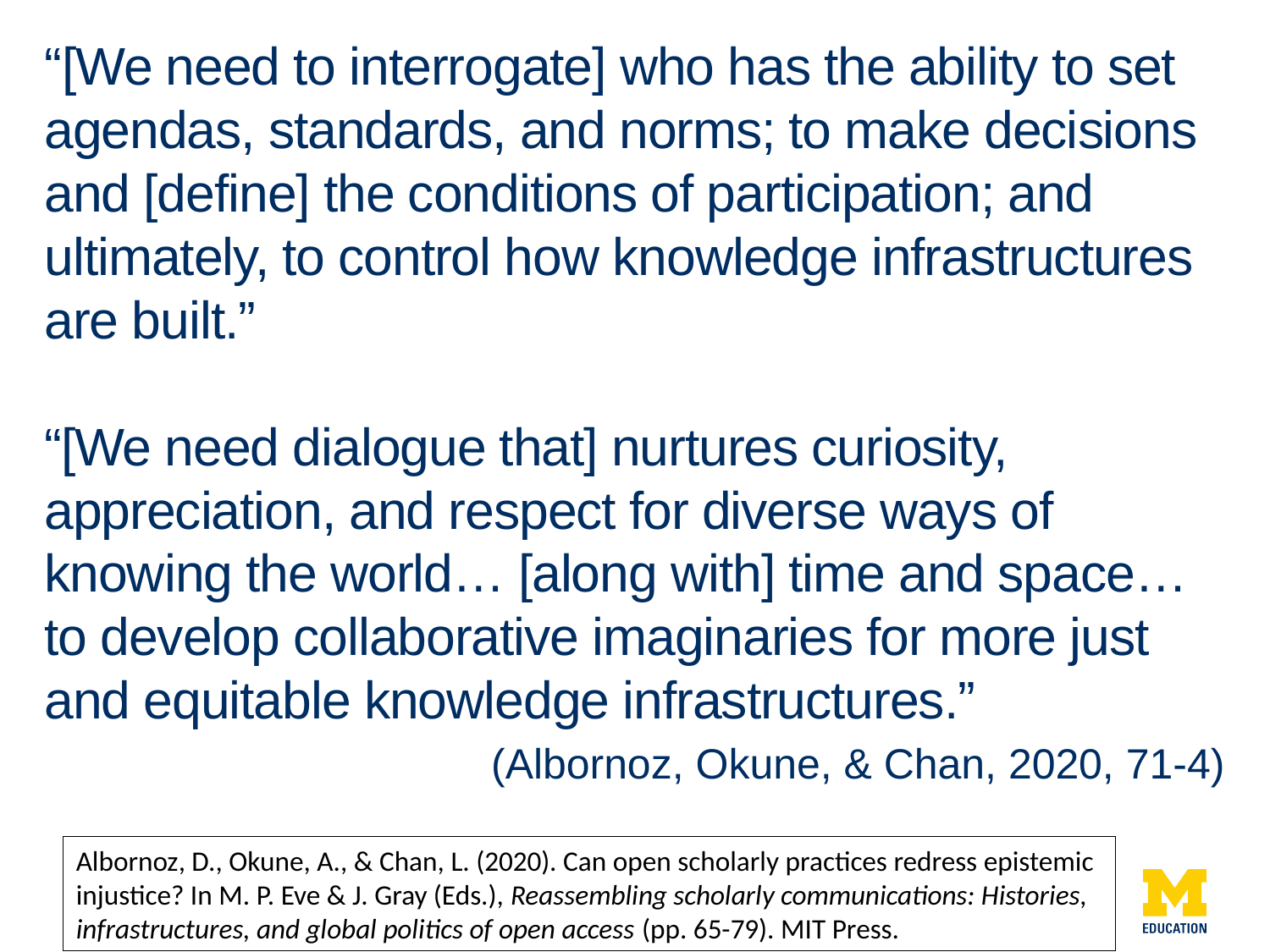

“[We need to interrogate] who has the ability to set agendas, standards, and norms; to make decisions and [define] the conditions of participation; and ultimately, to control how knowledge infrastructures are built.”
“[We need dialogue that] nurtures curiosity, appreciation, and respect for diverse ways of knowing the world… [along with] time and space…to develop collaborative imaginaries for more just and equitable knowledge infrastructures.”
			(Albornoz, Okune, & Chan, 2020, 71-4)
Albornoz, D., Okune, A., & Chan, L. (2020). Can open scholarly practices redress epistemic injustice? In M. P. Eve & J. Gray (Eds.), Reassembling scholarly communications: Histories, infrastructures, and global politics of open access (pp. 65-79). MIT Press.